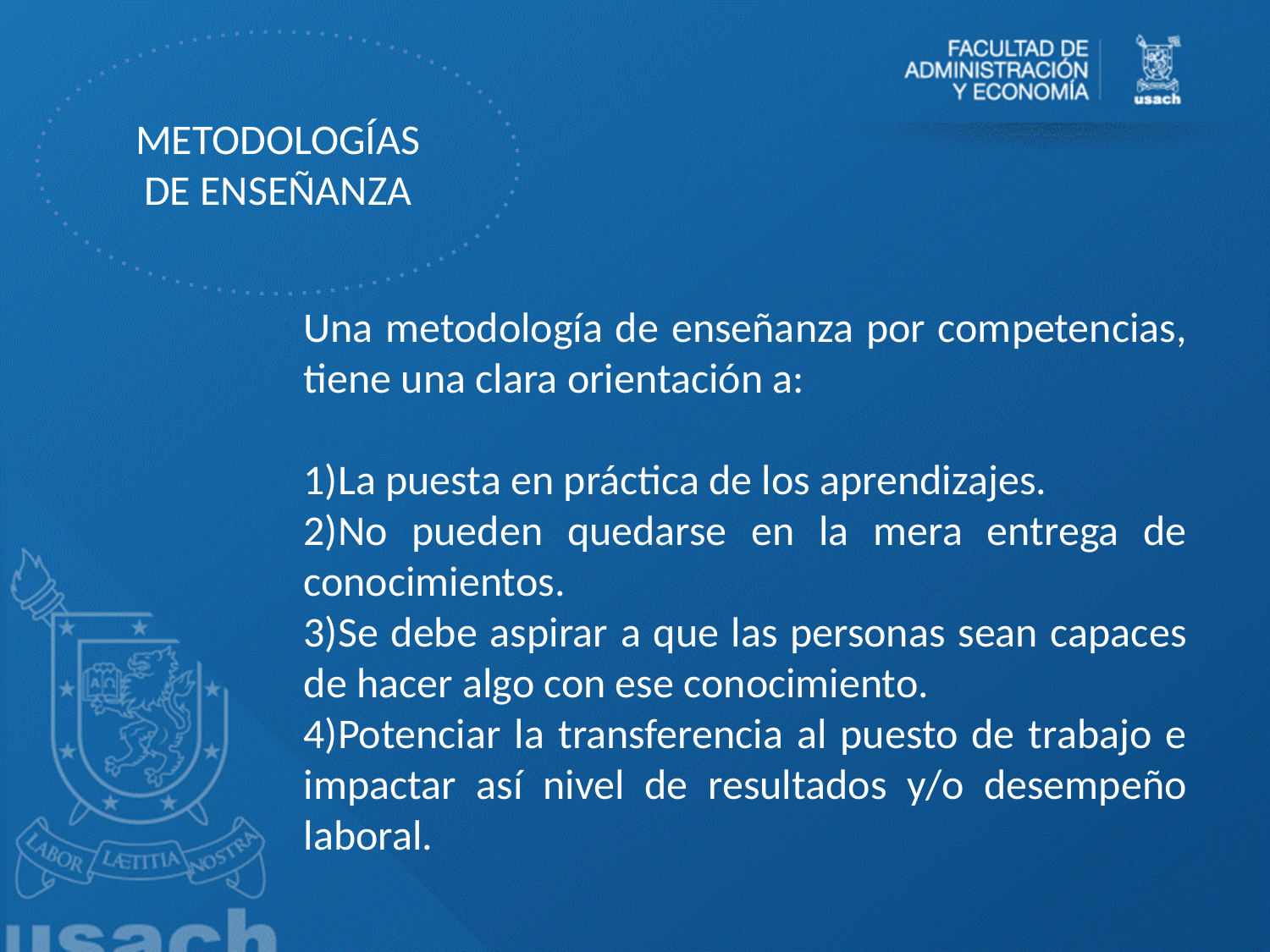

METODOLOGÍAS DE ENSEÑANZA
Una metodología de enseñanza por competencias, tiene una clara orientación a:

La puesta en práctica de los aprendizajes.
No pueden quedarse en la mera entrega de conocimientos.
Se debe aspirar a que las personas sean capaces de hacer algo con ese conocimiento.
Potenciar la transferencia al puesto de trabajo e impactar así nivel de resultados y/o desempeño laboral.